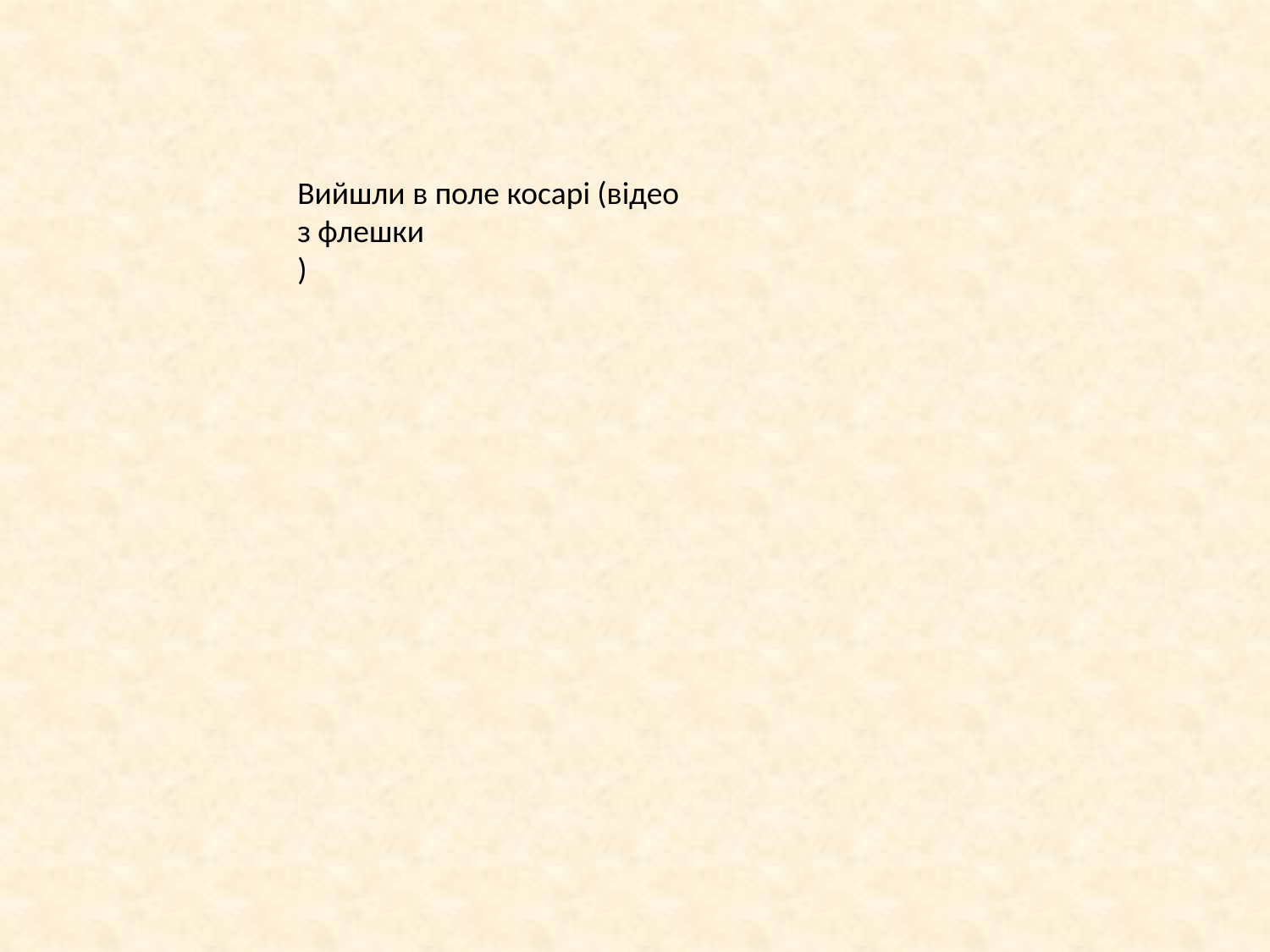

Вийшли в поле косарі (відео з флешки
)